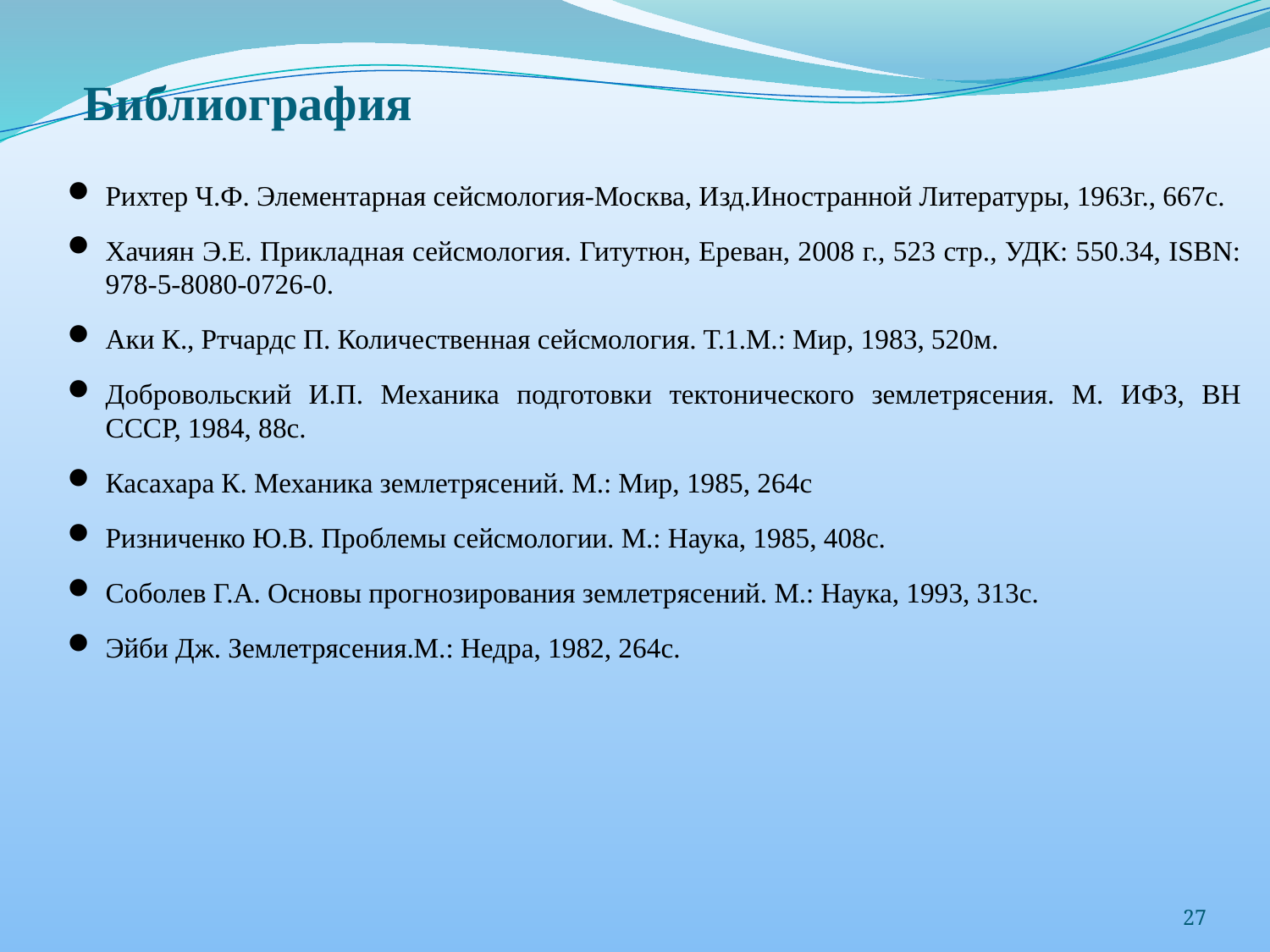

# Библиография
Рихтер Ч.Ф. Элементарная сейсмология-Москва, Изд.Иностранной Литературы, 1963г., 667с.
Хачиян Э.Е. Прикладная сейсмология. Гитутюн, Ереван, 2008 г., 523 стр., УДК: 550.34, ISBN: 978-5-8080-0726-0.
Аки К., Ртчардс П. Количественная сейсмология. Т.1.М.: Мир, 1983, 520м.
Добровольский И.П. Механика подготовки тектонического землетрясения. М. ИФЗ, ВН СССР, 1984, 88с.
Касахара К. Механика землетрясений. М.: Мир, 1985, 264с
Ризниченко Ю.В. Проблемы сейсмологии. М.: Наука, 1985, 408с.
Соболев Г.А. Основы прогнозирования землетрясений. М.: Наука, 1993, 313с.
Эйби Дж. Землетрясения.М.: Недра, 1982, 264с.

27